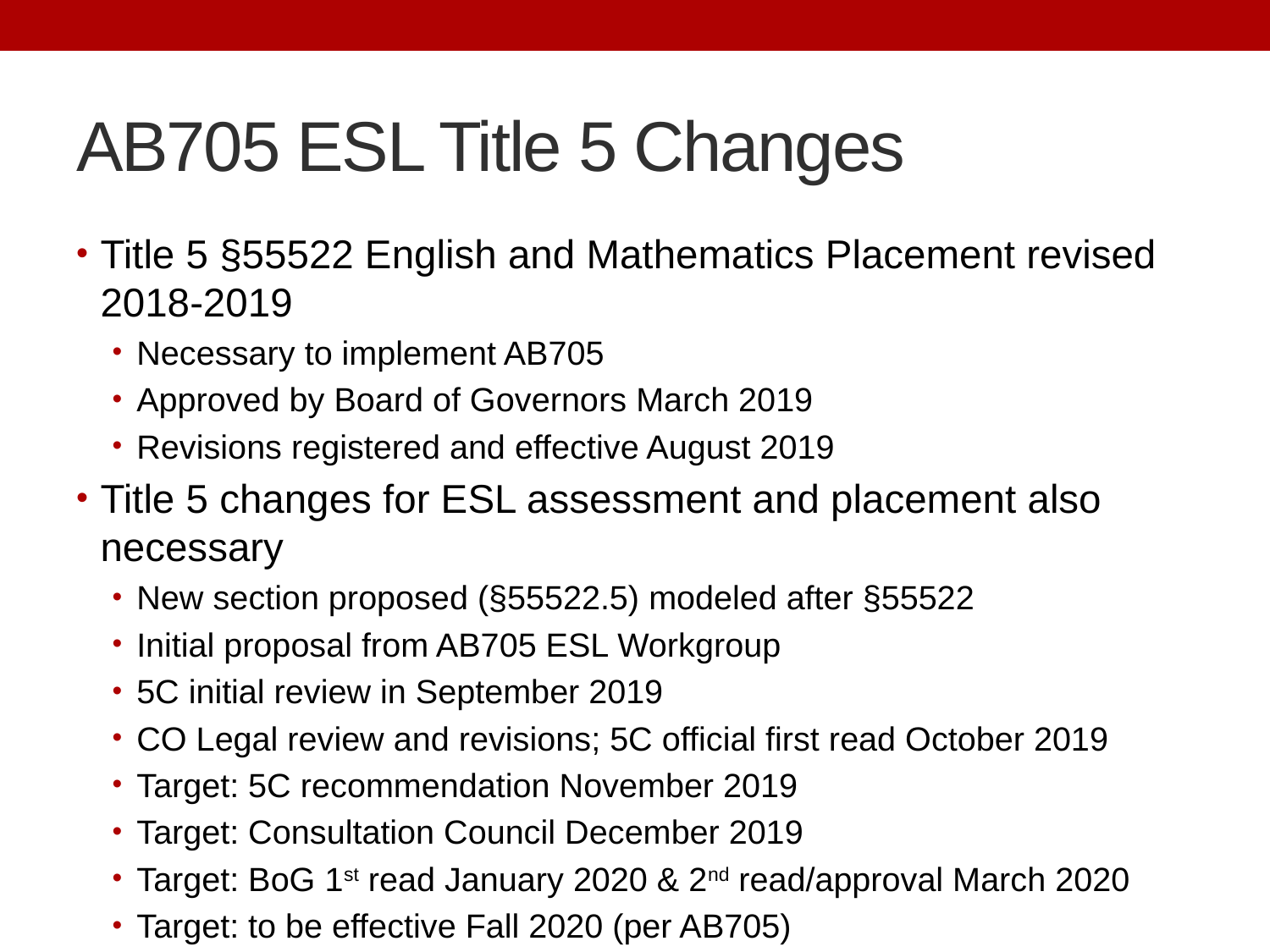

# AB705 ESL Title 5 Changes
Title 5 §55522 English and Mathematics Placement revised 2018-2019
Necessary to implement AB705
Approved by Board of Governors March 2019
Revisions registered and effective August 2019
Title 5 changes for ESL assessment and placement also necessary
New section proposed (§55522.5) modeled after §55522
Initial proposal from AB705 ESL Workgroup
5C initial review in September 2019
CO Legal review and revisions; 5C official first read October 2019
Target: 5C recommendation November 2019
Target: Consultation Council December 2019
Target: BoG 1st read January 2020 & 2nd read/approval March 2020
Target: to be effective Fall 2020 (per AB705)